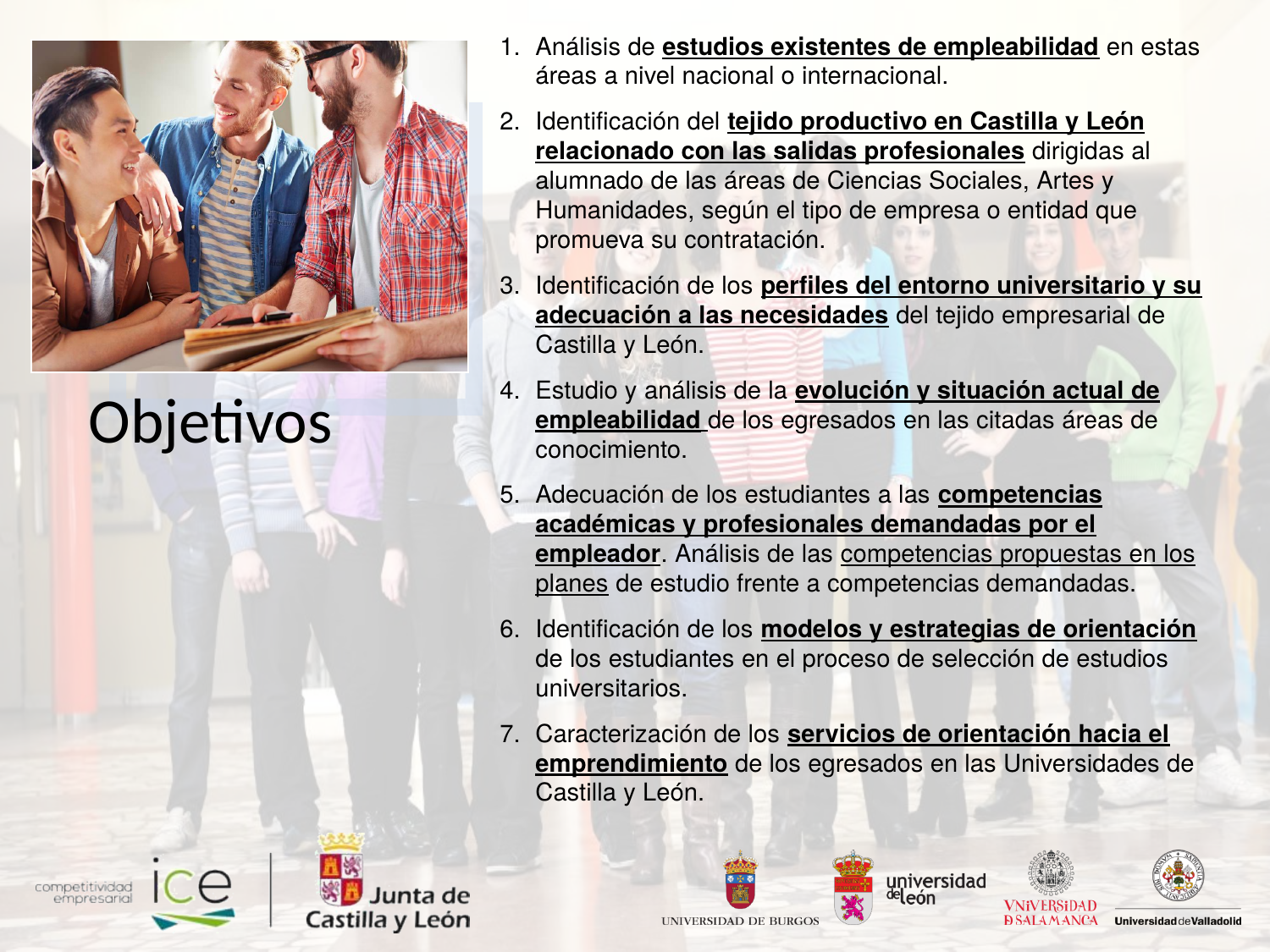

Objetivos
Análisis de estudios existentes de empleabilidad en estas áreas a nivel nacional o internacional.
Identificación del tejido productivo en Castilla y León relacionado con las salidas profesionales dirigidas al alumnado de las áreas de Ciencias Sociales, Artes y Humanidades, según el tipo de empresa o entidad que promueva su contratación.
Identificación de los perfiles del entorno universitario y su adecuación a las necesidades del tejido empresarial de Castilla y León.
Estudio y análisis de la evolución y situación actual de empleabilidad de los egresados en las citadas áreas de conocimiento.
Adecuación de los estudiantes a las competencias académicas y profesionales demandadas por el empleador. Análisis de las competencias propuestas en los planes de estudio frente a competencias demandadas.
Identificación de los modelos y estrategias de orientación de los estudiantes en el proceso de selección de estudios universitarios.
Caracterización de los servicios de orientación hacia el emprendimiento de los egresados en las Universidades de Castilla y León.
Análisis de estudios existentes de empleabilidad en estas áreas a nivel nacional o internacional.
Identificación del tejido productivo en Castilla y León relacionado con las salidas profesionales dirigidas al alumnado de las áreas de Ciencias Sociales, Artes y Humanidades, según el tipo de empresa o entidad que promueva su contratación.
Identificación de los perfiles del entorno universitario y su adecuación a las necesidades del tejido empresarial de Castilla y León.
Estudio y análisis de la evolución y situación actual de empleabilidad de los egresados en las citadas áreas de conocimiento.
Adecuación de los estudiantes a las competencias académicas y profesionales demandadas por el empleador. Análisis de las competencias propuestas en los planes de estudio frente a competencias demandadas.
Identificación de los modelos y estrategias de orientación de los estudiantes en el proceso de selección de estudios universitarios.
Caracterización de los servicios de orientación hacia el emprendimiento de los egresados en las Universidades de Castilla y León.
Estudio de las tendencias de futuro seguidas por otras Universidades de referencia.